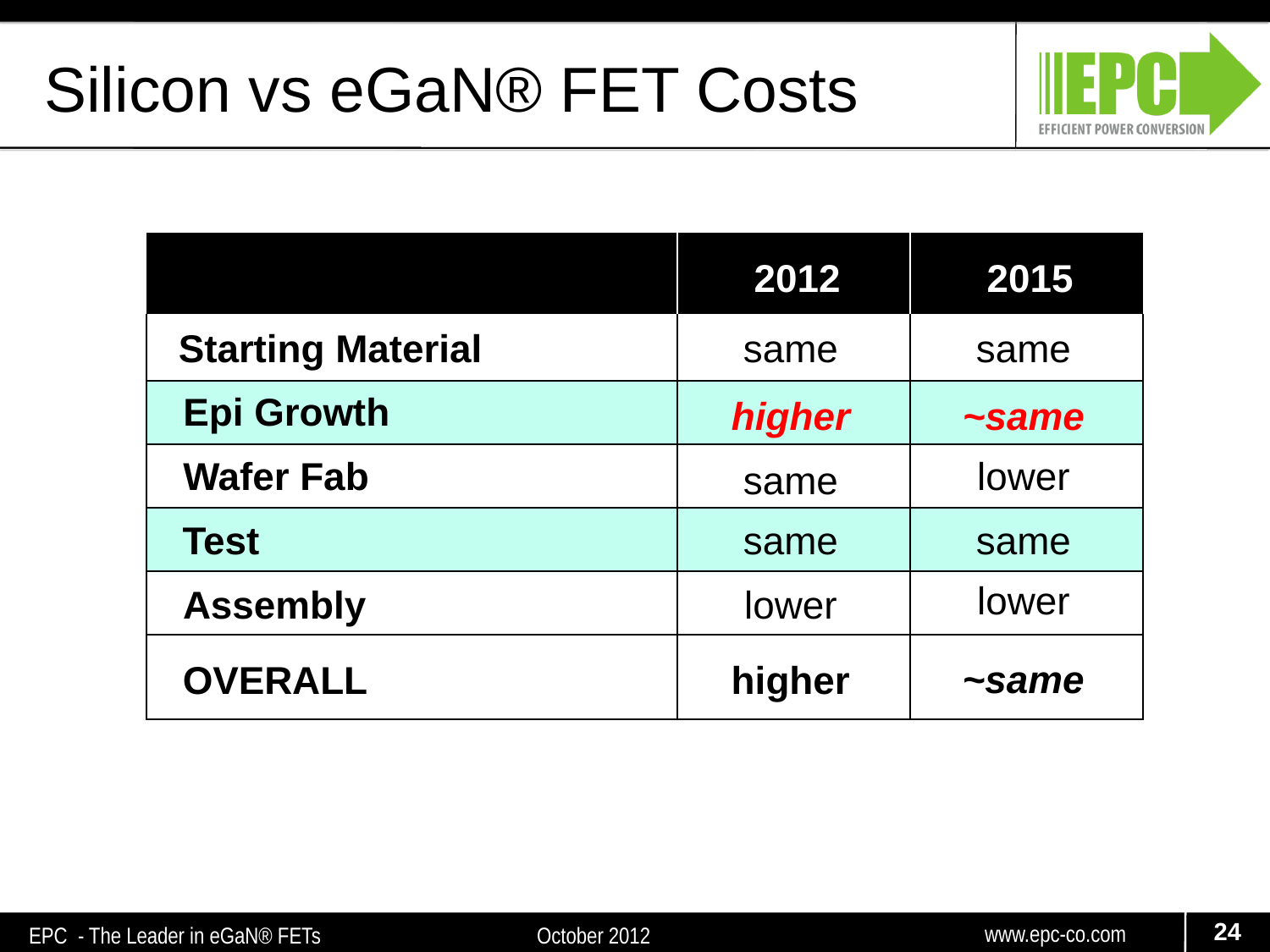

Silicon vs eGaN® FET Costs
|  |  |  |
| --- | --- | --- |
|  |  |  |
|  |  |  |
|  |  |  |
|  |  |  |
|  |  |  |
|  |  |  |
2012
2015
Starting Material
same
same
Epi Growth
higher
~same
~same
Wafer Fab
lower
same
Test
same
same
lower
Assembly
lower
OVERALL
higher